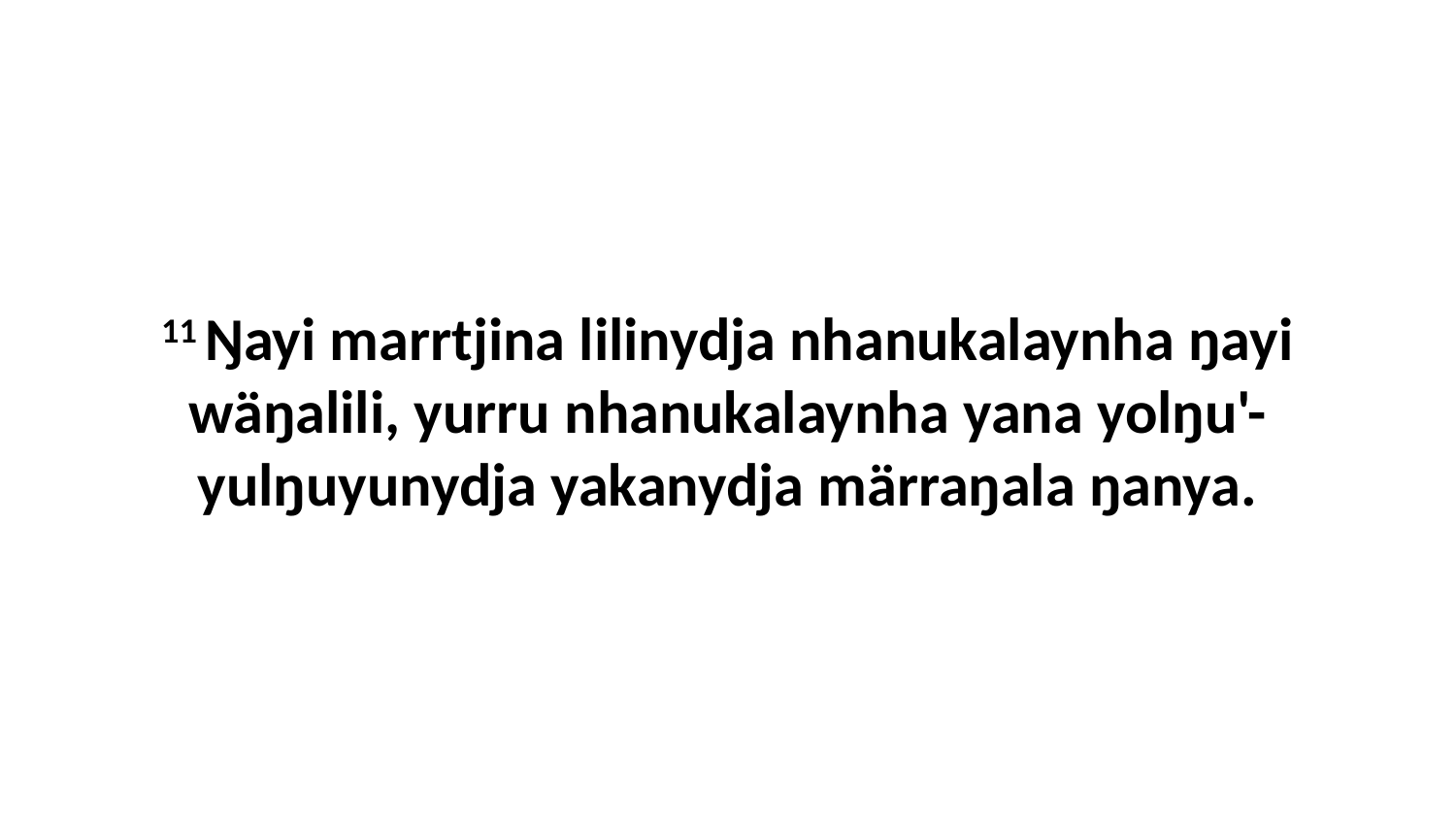

11 Ŋayi marrtjina lilinydja nhanukalaynha ŋayi wäŋalili, yurru nhanukalaynha yana yolŋu'-yulŋuyunydja yakanydja märraŋala ŋanya.